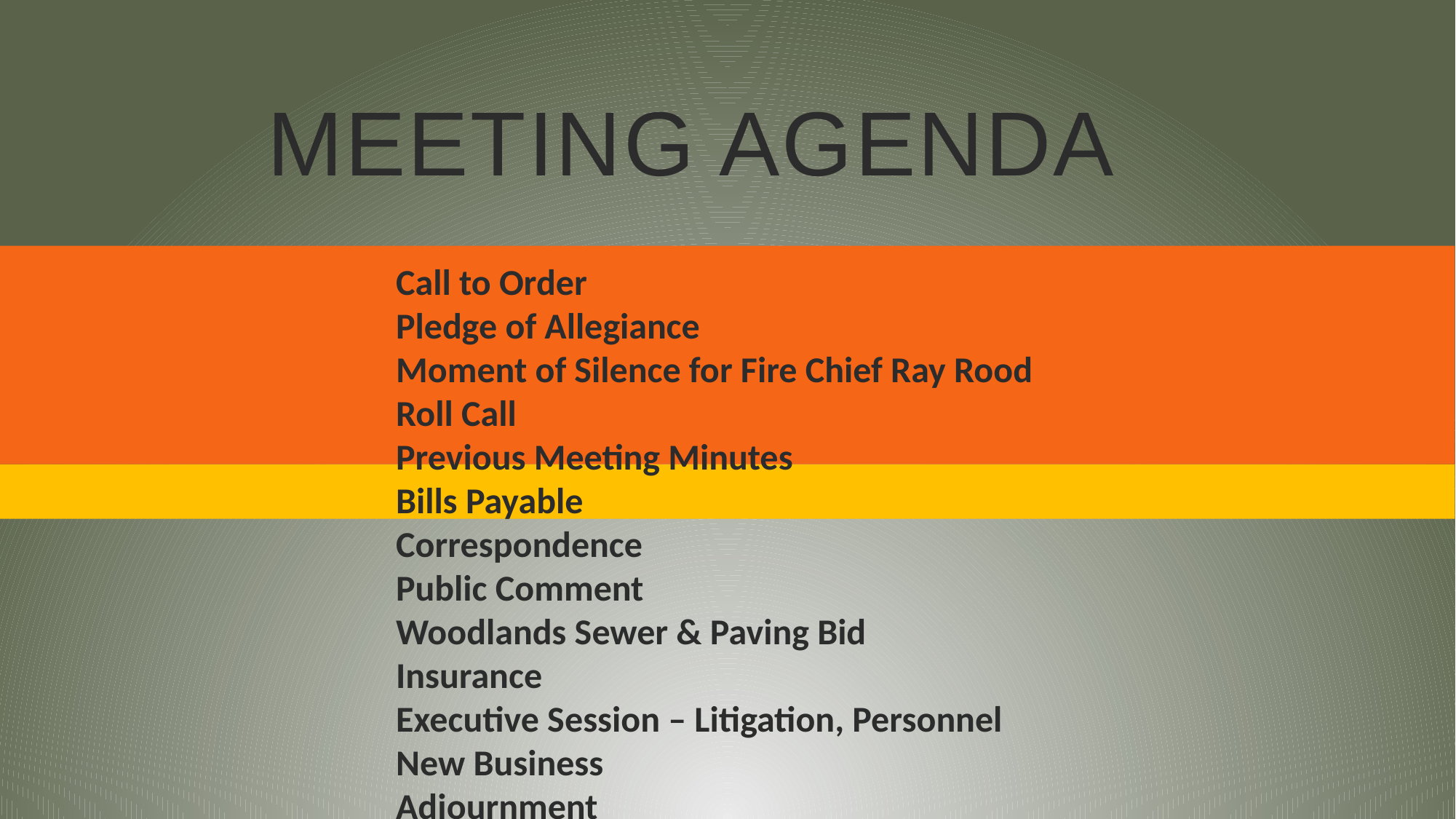

# Meeting Agenda
Call to Order
Pledge of Allegiance
Moment of Silence for Fire Chief Ray Rood
Roll Call
Previous Meeting Minutes
Bills Payable
Correspondence
Public Comment
Woodlands Sewer & Paving Bid
Insurance
Executive Session – Litigation, Personnel
New Business
Adjournment